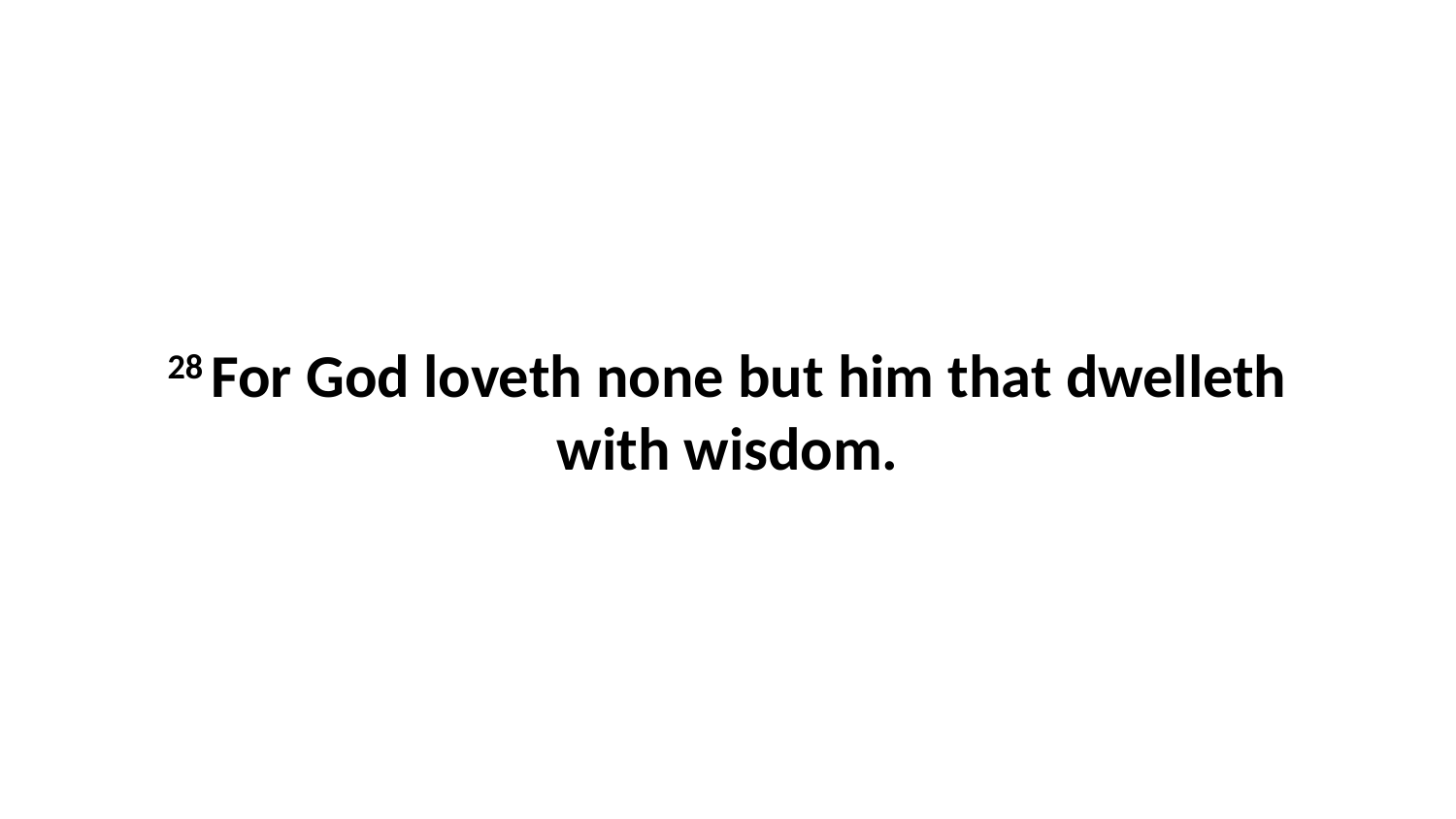

28 For God loveth none but him that dwelleth with wisdom.